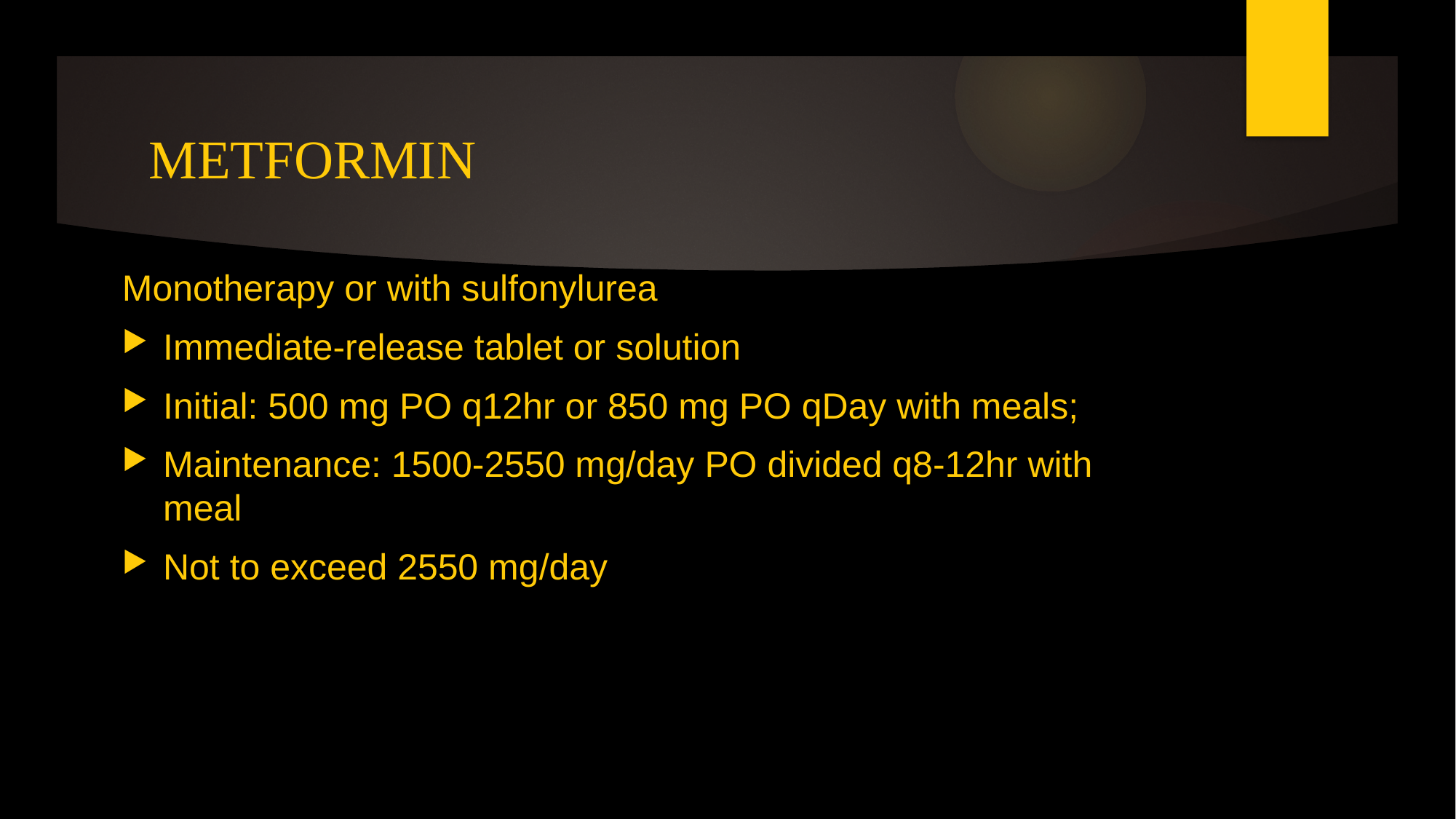

# METFORMIN
Monotherapy or with sulfonylurea
Immediate-release tablet or solution
Initial: 500 mg PO q12hr or 850 mg PO qDay with meals;
Maintenance: 1500-2550 mg/day PO divided q8-12hr with meal
Not to exceed 2550 mg/day